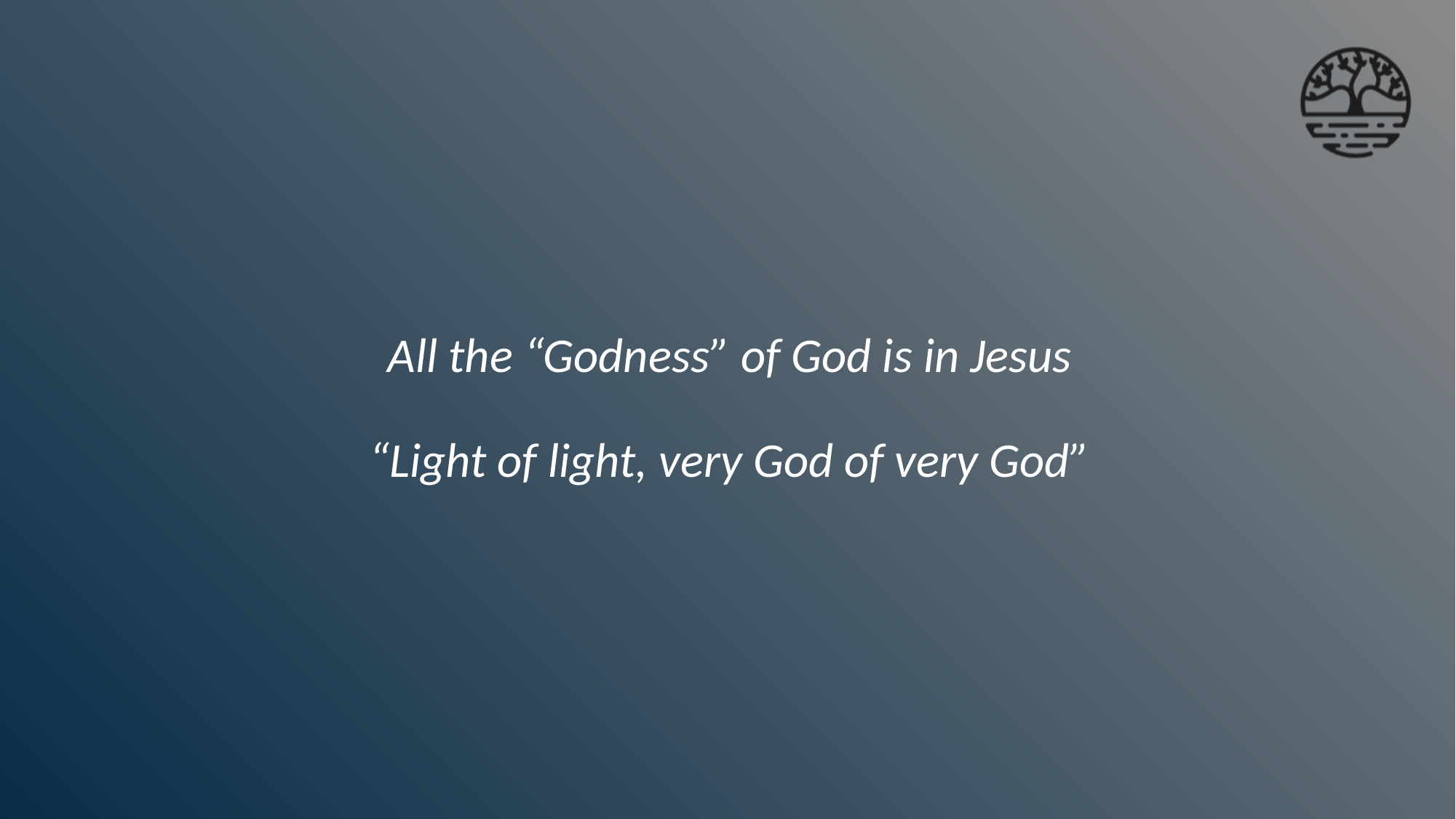

# All the “Godness” of God is in Jesus “Light of light, very God of very God”